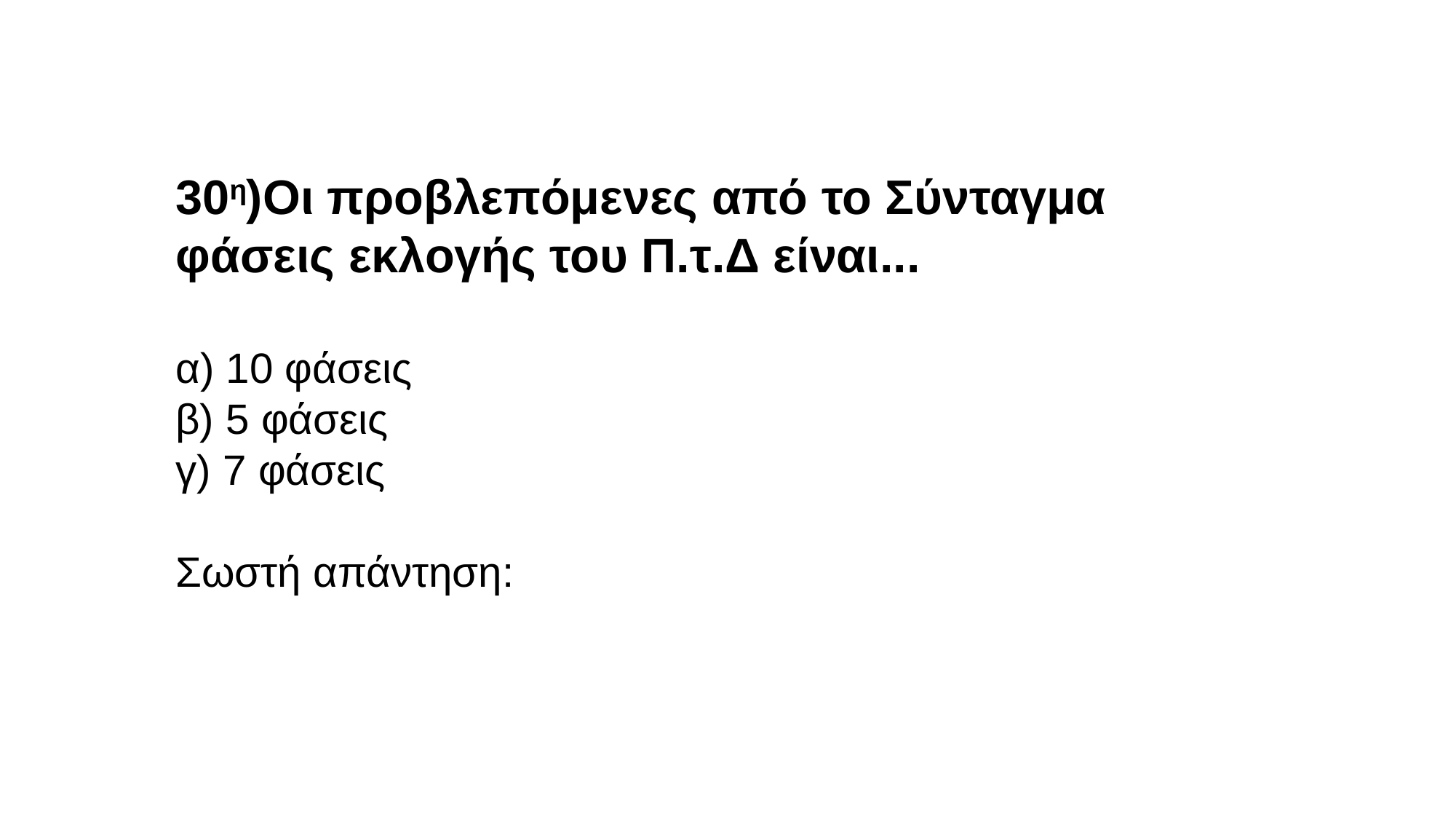

​
30η)Οι προβλεπόμενες από το Σύνταγμα φάσεις εκλογής του Π.τ.Δ είναι...

α) 10 φάσεις
β) 5 φάσεις
γ) 7 φάσεις

Σωστή απάντηση: